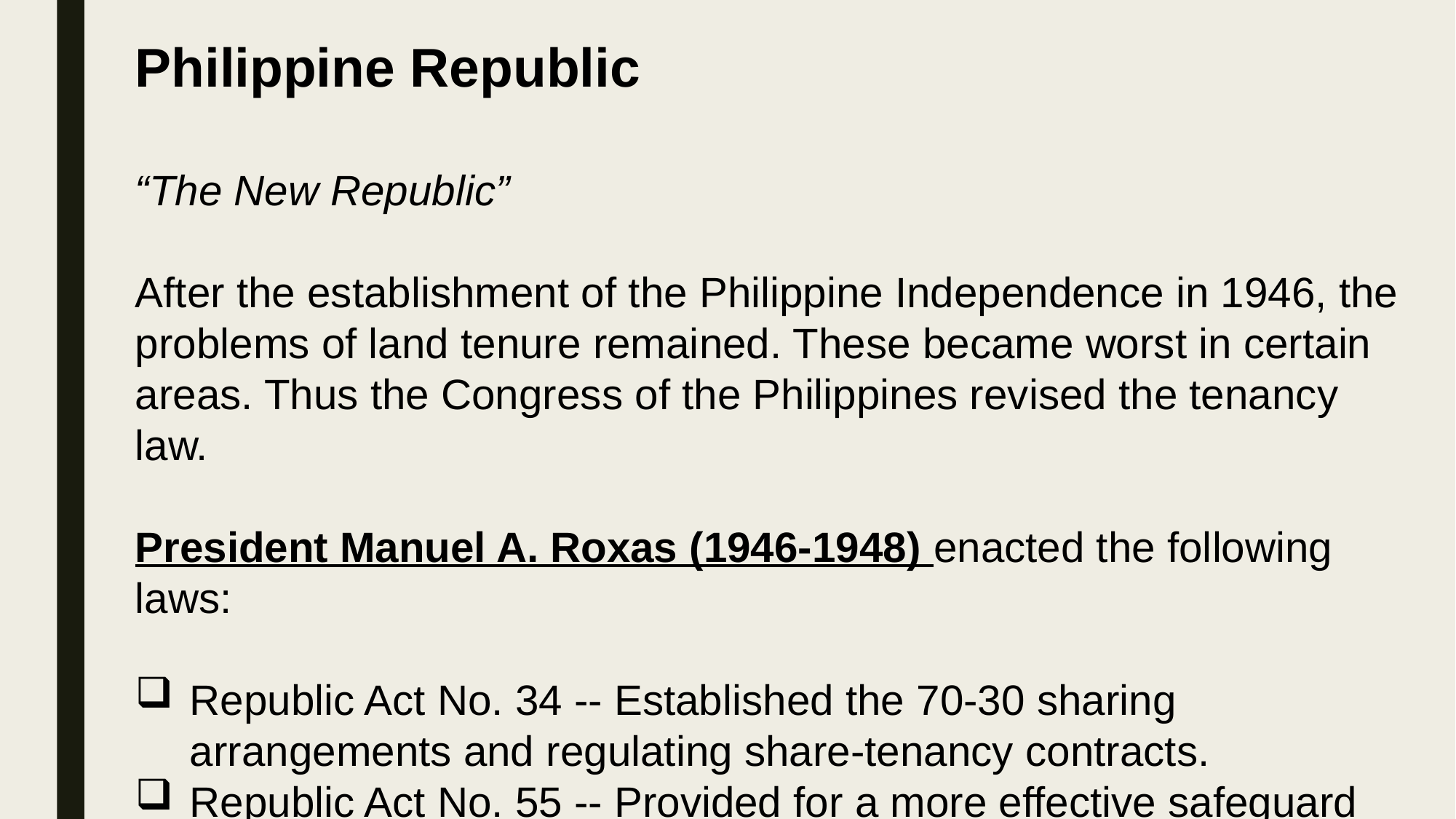

Philippine Republic

“The New Republic”

After the establishment of the Philippine Independence in 1946, the problems of land tenure remained. These became worst in certain areas. Thus the Congress of the Philippines revised the tenancy law.

President Manuel A. Roxas (1946-1948) enacted the following laws:

Republic Act No. 34 -- Established the 70-30 sharing arrangements and regulating share-tenancy contracts.
Republic Act No. 55 -- Provided for a more effective safeguard against arbitrary ejectment of tenants.